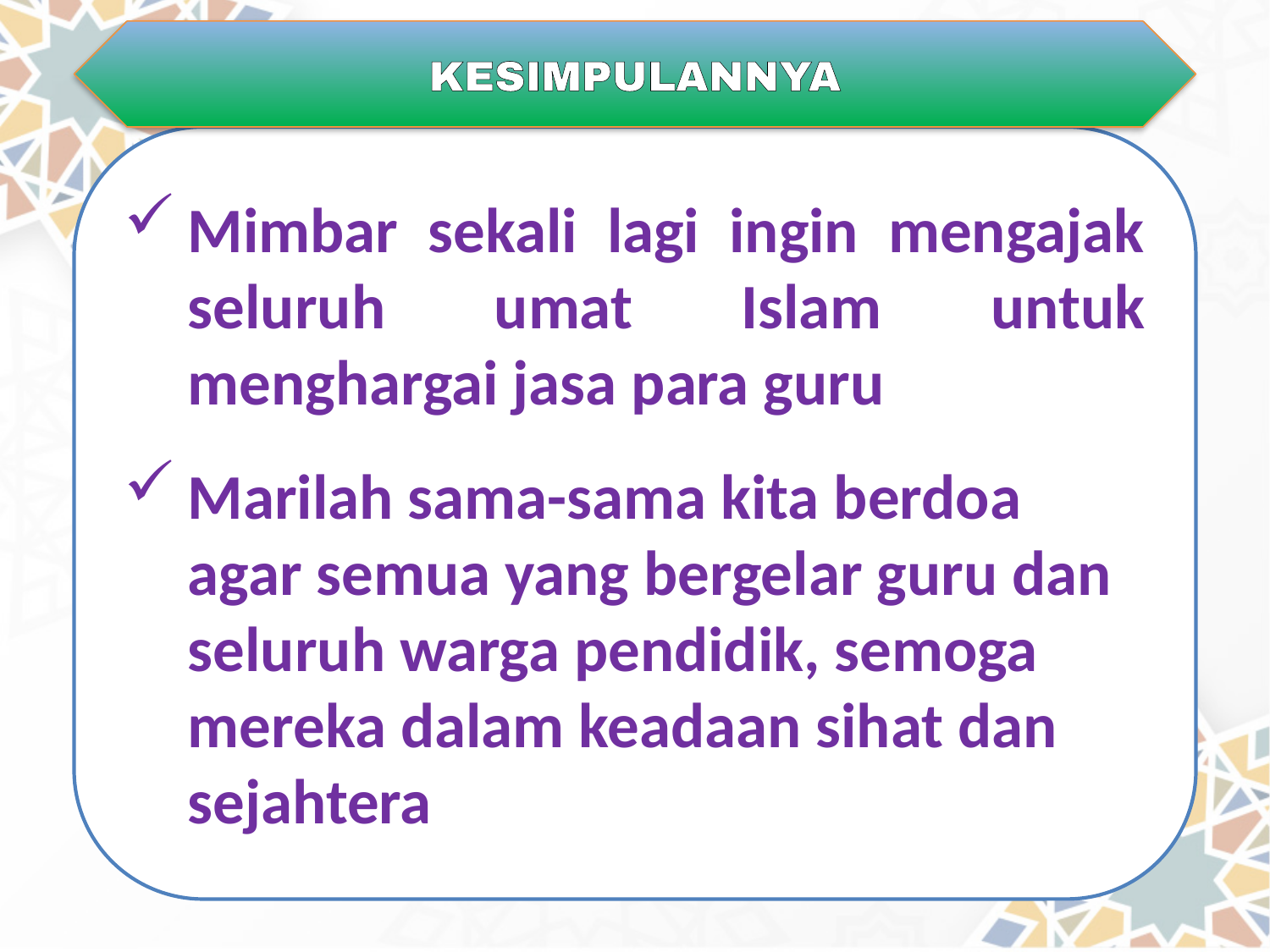

KESIMPULANNYA
Mimbar sekali lagi ingin mengajak seluruh umat Islam untuk menghargai jasa para guru

Marilah sama-sama kita berdoa agar semua yang bergelar guru dan seluruh warga pendidik, semoga mereka dalam keadaan sihat dan sejahtera